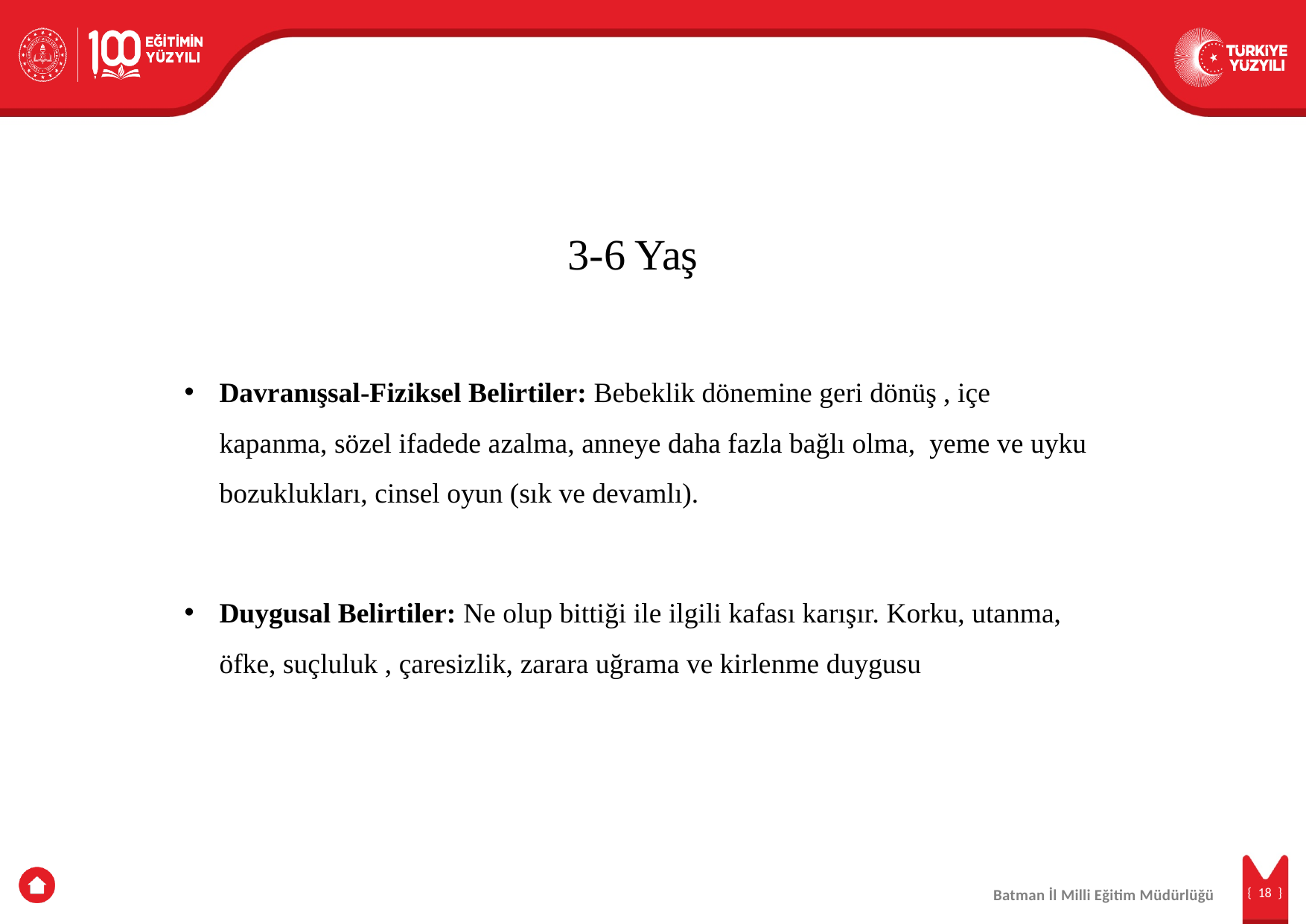

3-6 Yaş
Davranışsal-Fiziksel Belirtiler: Bebeklik dönemine geri dönüş , içe kapanma, sözel ifadede azalma, anneye daha fazla bağlı olma,  yeme ve uyku bozuklukları, cinsel oyun (sık ve devamlı).

Duygusal Belirtiler: Ne olup bittiği ile ilgili kafası karışır. Korku, utanma, öfke, suçluluk , çaresizlik, zarara uğrama ve kirlenme duygusu